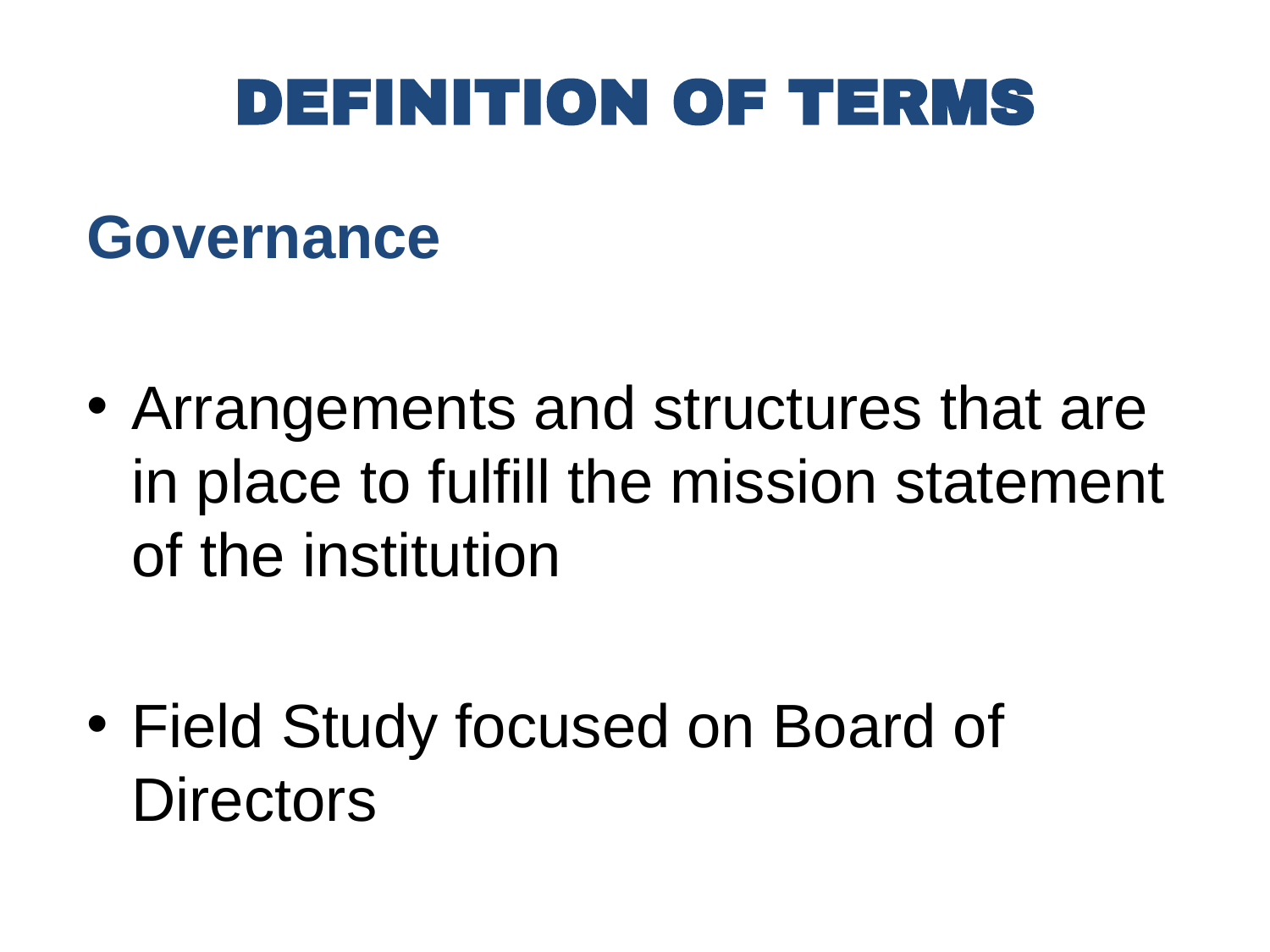

# DEFINITION OF TERMS
Governance

Arrangements and structures that are in place to fulfill the mission statement  of the institution

Field Study focused on Board of Directors